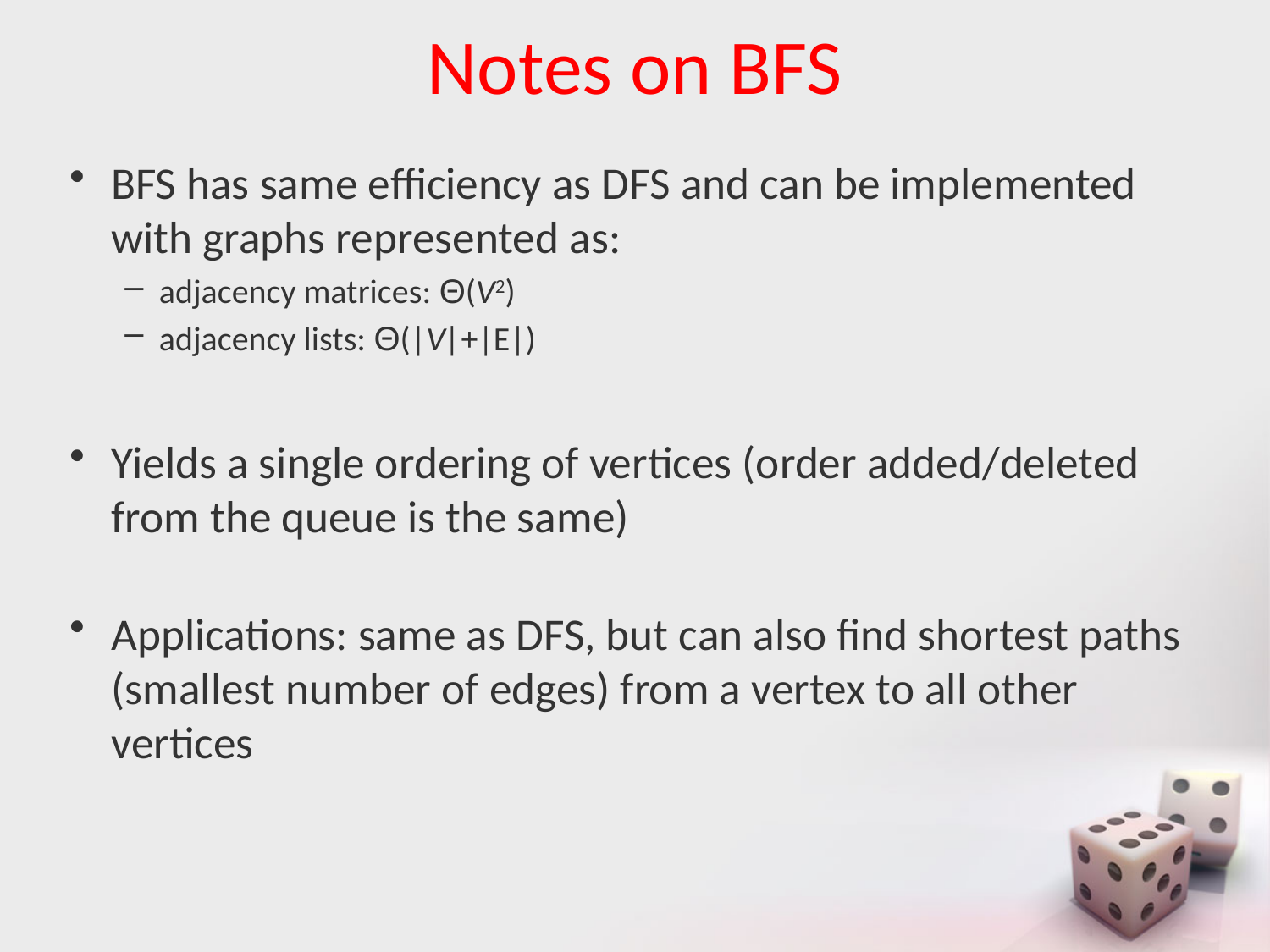

# Notes on BFS
BFS has same efficiency as DFS and can be implemented with graphs represented as:
adjacency matrices: Θ(V2)
adjacency lists: Θ(|V|+|E|)

Yields a single ordering of vertices (order added/deleted from the queue is the same)
Applications: same as DFS, but can also find shortest paths (smallest number of edges) from a vertex to all other vertices